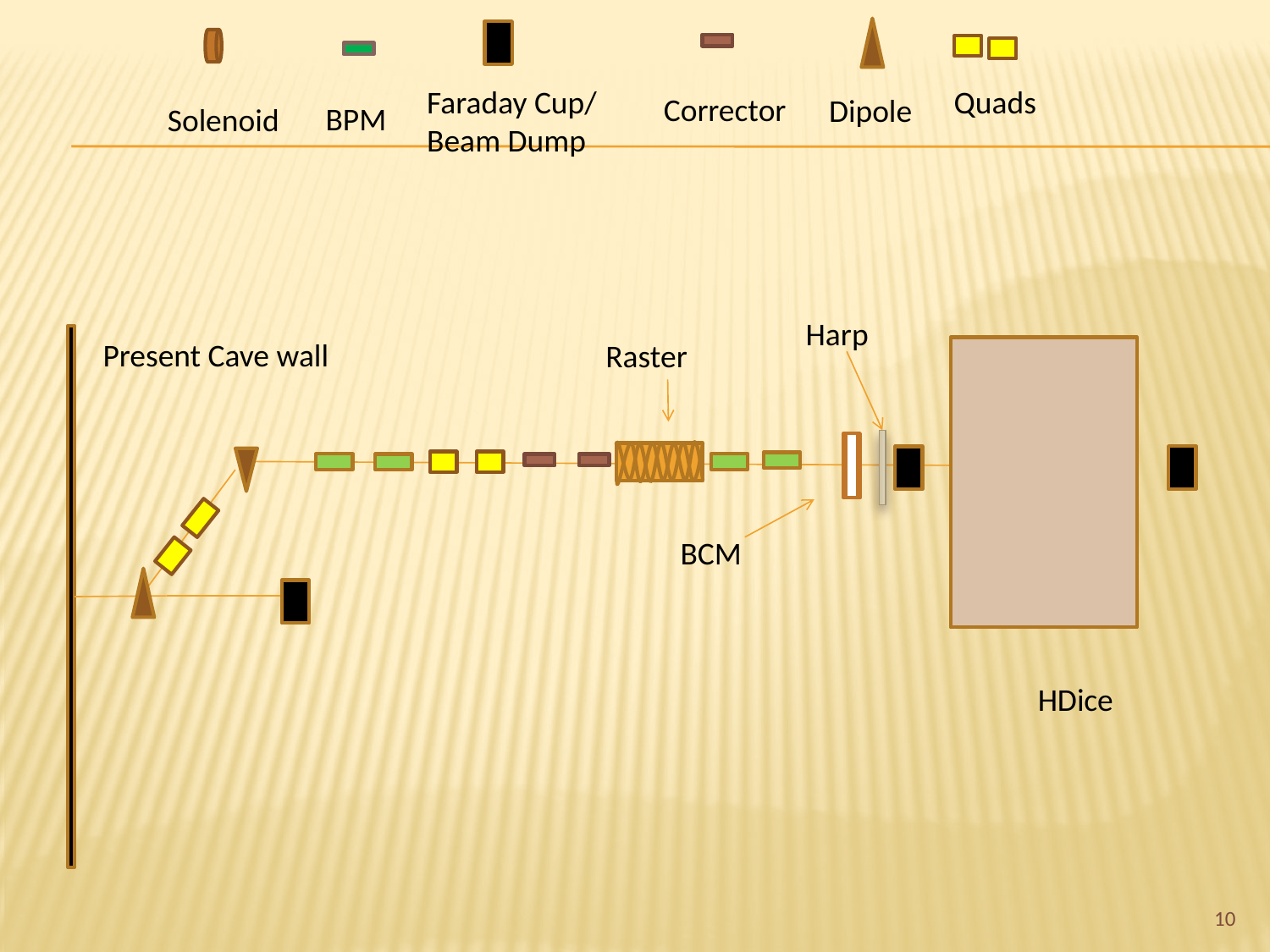

Faraday Cup/
Beam Dump
Quads
Corrector
Dipole
BPM
Solenoid
Harp

Present Cave wall
Raster

BCM

HDice
10